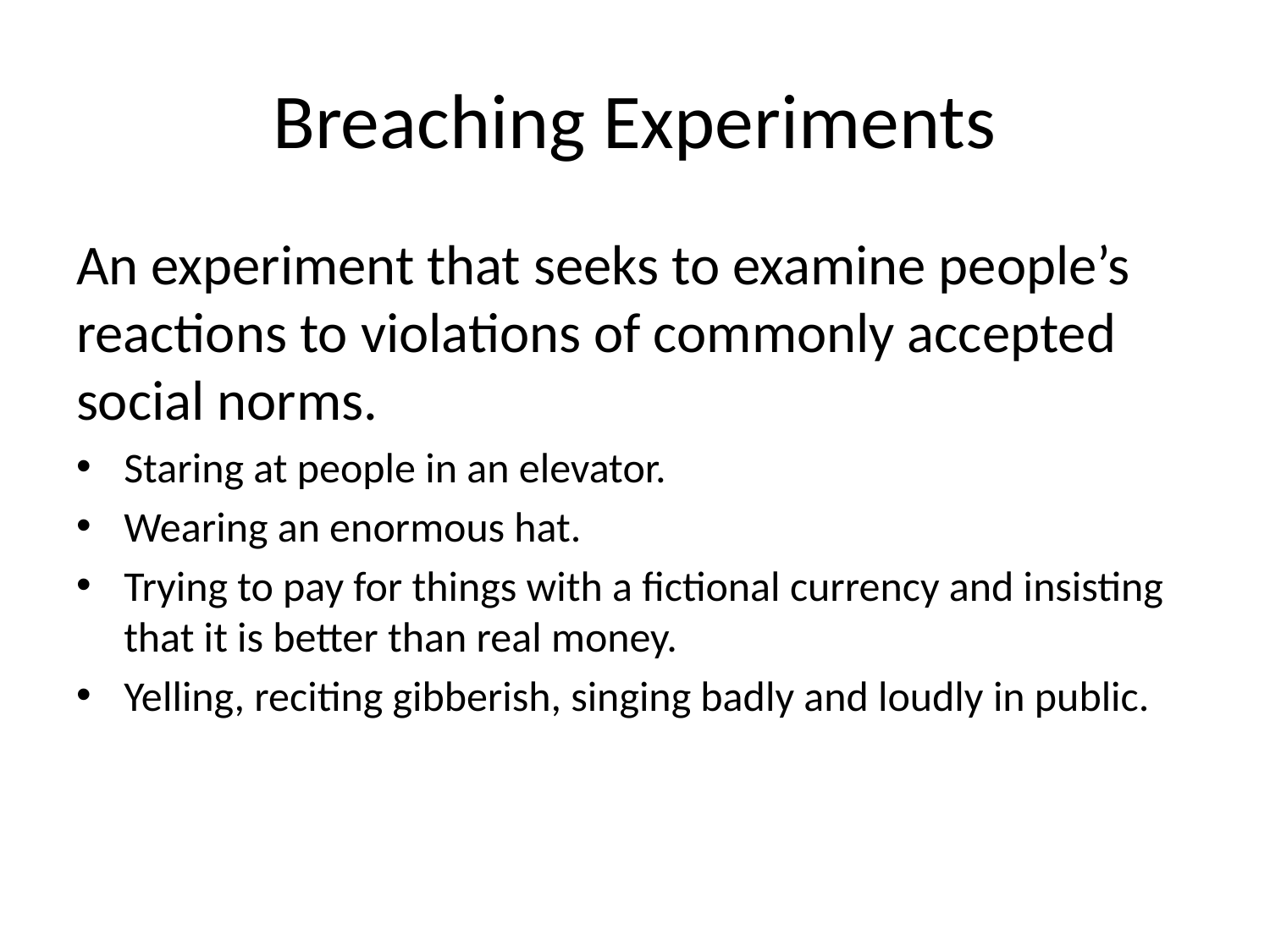

# Breaching Experiments
An experiment that seeks to examine people’s reactions to violations of commonly accepted social norms.
Staring at people in an elevator.
Wearing an enormous hat.
Trying to pay for things with a fictional currency and insisting that it is better than real money.
Yelling, reciting gibberish, singing badly and loudly in public.